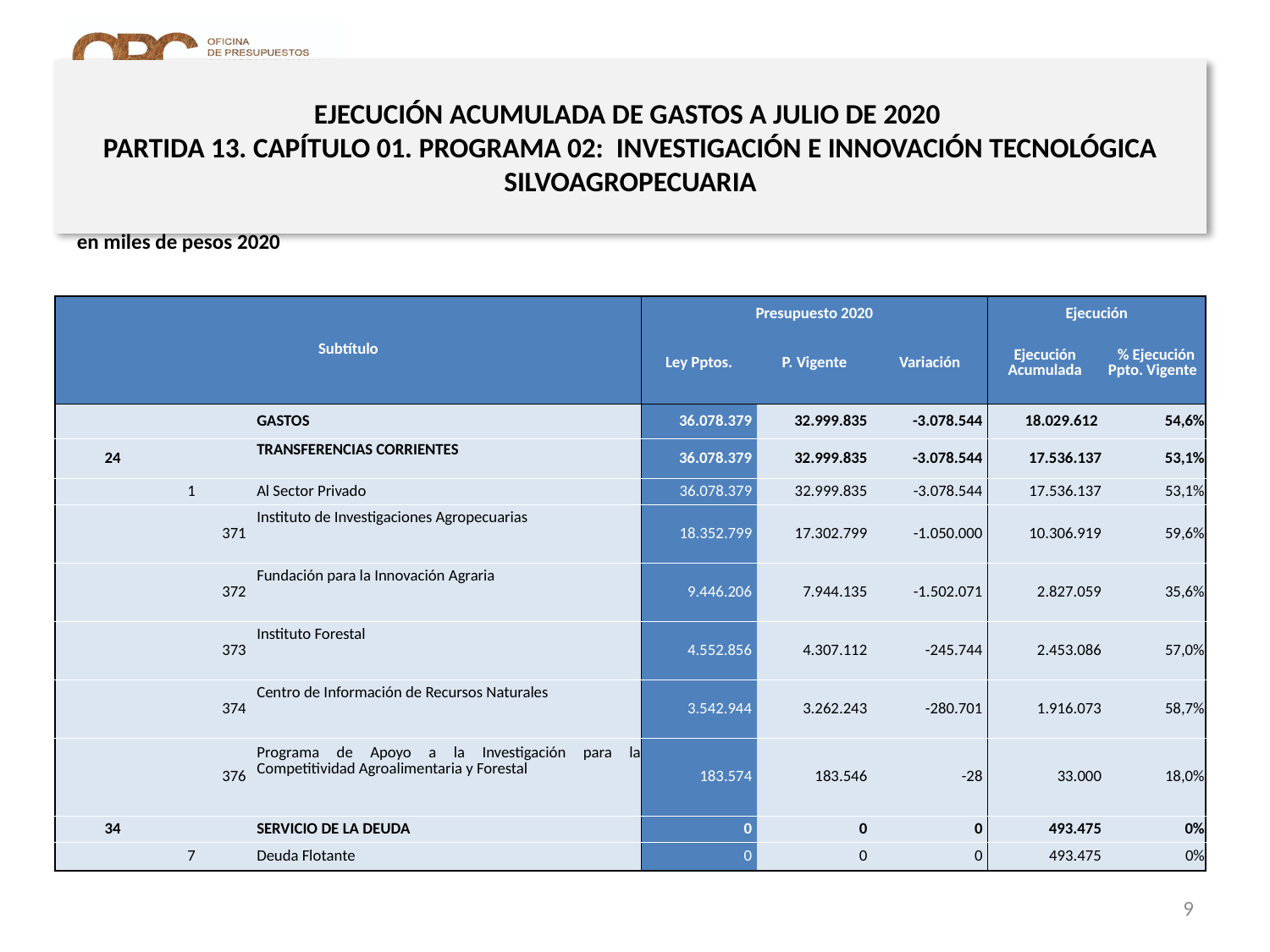

# EJECUCIÓN ACUMULADA DE GASTOS A JULIO DE 2020 PARTIDA 13. CAPÍTULO 01. PROGRAMA 02:  INVESTIGACIÓN E INNOVACIÓN TECNOLÓGICA SILVOAGROPECUARIA
en miles de pesos 2020
| Subtítulo |  |  |  | Presupuesto 2020 |  |  | Ejecución |  |
| --- | --- | --- | --- | --- | --- | --- | --- | --- |
|  |  |  |  | Ley Pptos. | P. Vigente | Variación | Ejecución Acumulada | % Ejecución Ppto. Vigente |
|  |  |  | GASTOS | 36.078.379 | 32.999.835 | -3.078.544 | 18.029.612 | 54,6% |
| 24 |  |  | TRANSFERENCIAS CORRIENTES | 36.078.379 | 32.999.835 | -3.078.544 | 17.536.137 | 53,1% |
|  | 1 |  | Al Sector Privado | 36.078.379 | 32.999.835 | -3.078.544 | 17.536.137 | 53,1% |
|  |  | 371 | Instituto de Investigaciones Agropecuarias | 18.352.799 | 17.302.799 | -1.050.000 | 10.306.919 | 59,6% |
|  |  | 372 | Fundación para la Innovación Agraria | 9.446.206 | 7.944.135 | -1.502.071 | 2.827.059 | 35,6% |
|  |  | 373 | Instituto Forestal | 4.552.856 | 4.307.112 | -245.744 | 2.453.086 | 57,0% |
|  |  | 374 | Centro de Información de Recursos Naturales | 3.542.944 | 3.262.243 | -280.701 | 1.916.073 | 58,7% |
|  |  | 376 | Programa de Apoyo a la Investigación para la Competitividad Agroalimentaria y Forestal | 183.574 | 183.546 | -28 | 33.000 | 18,0% |
| 34 |  |  | SERVICIO DE LA DEUDA | 0 | 0 | 0 | 493.475 | 0% |
|  | 7 |  | Deuda Flotante | 0 | 0 | 0 | 493.475 | 0% |
Fuente: Elaboración propia en base  a Informes de ejecución presupuestaria mensual de DIPRES
9